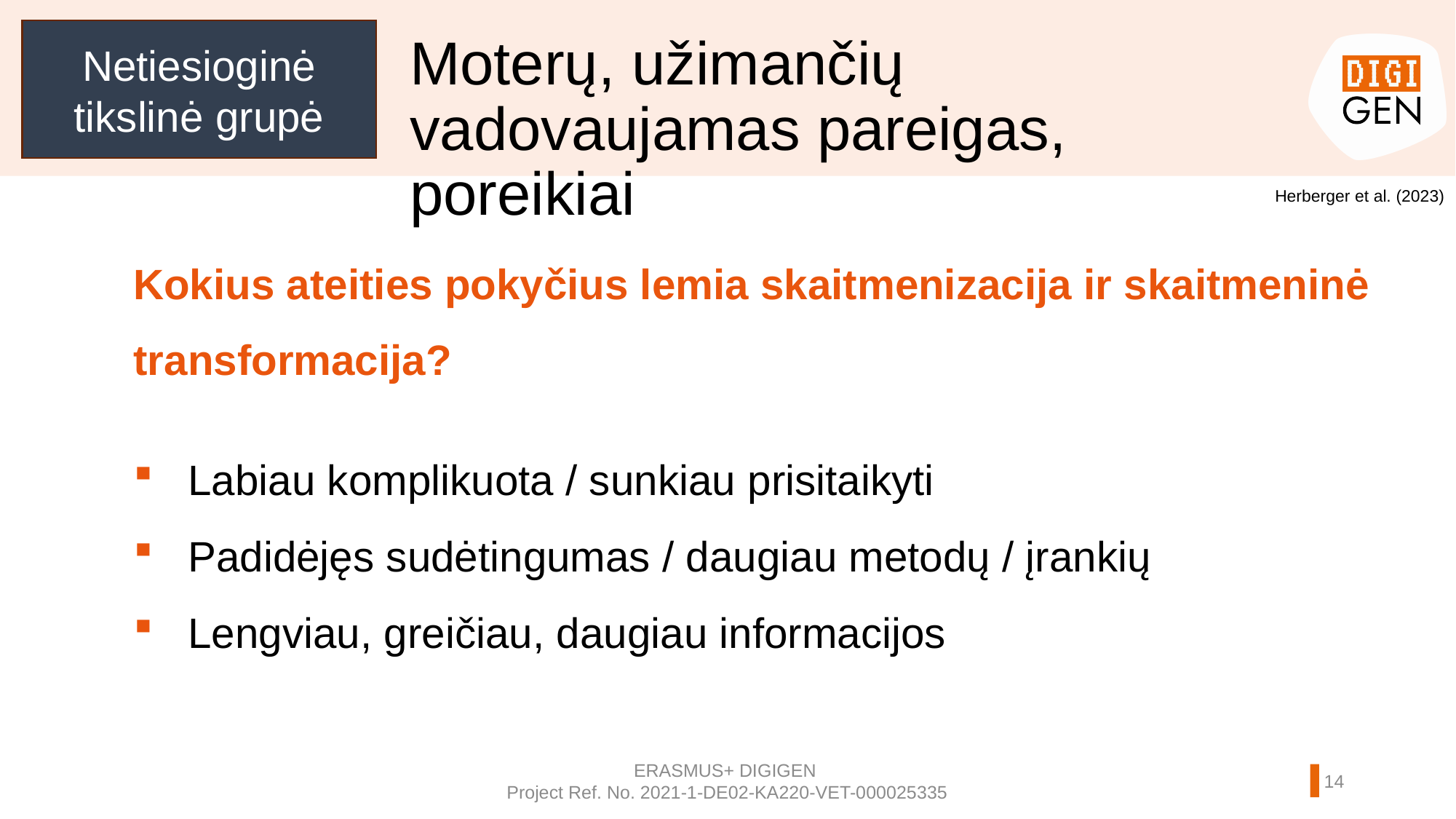

Netiesioginė tikslinė grupė
# Moterų, užimančių vadovaujamas pareigas, poreikiai
Herberger et al. (2023)
Kokius ateities pokyčius lemia skaitmenizacija ir skaitmeninė transformacija?

Labiau komplikuota / sunkiau prisitaikyti
Padidėjęs sudėtingumas / daugiau metodų / įrankių
Lengviau, greičiau, daugiau informacijos
ERASMUS+ DIGIGEN
Project Ref. No. 2021-1-DE02-KA220-VET-000025335
14